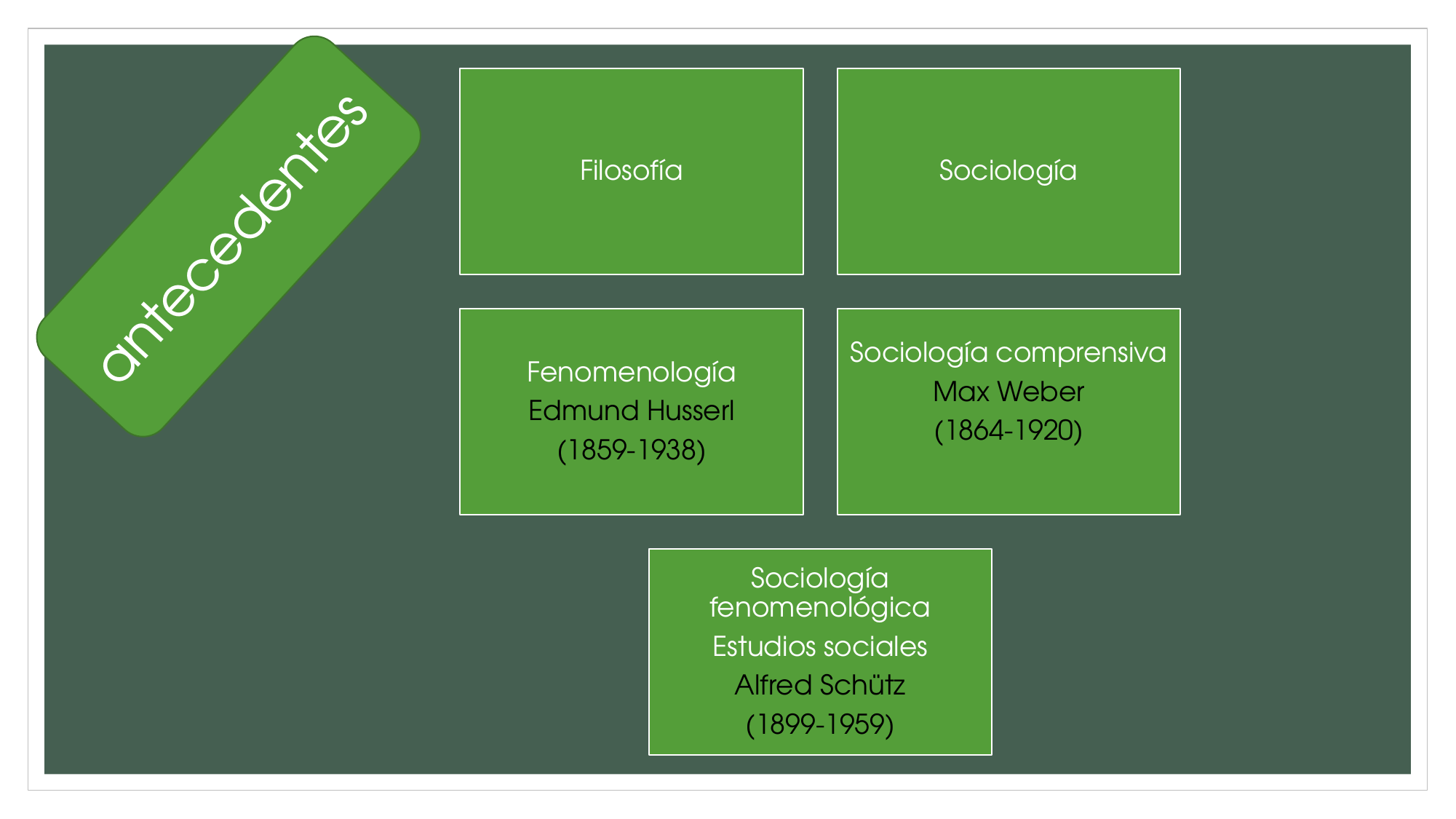

Filosofía
Sociología
Fenomenología
Edmund Husserl
(1859-1938)
Sociología comprensiva
Max Weber
(1864-1920)

Sociología fenomenológica
Estudios sociales
Alfred Schütz
(1899-1959)
antecedentes